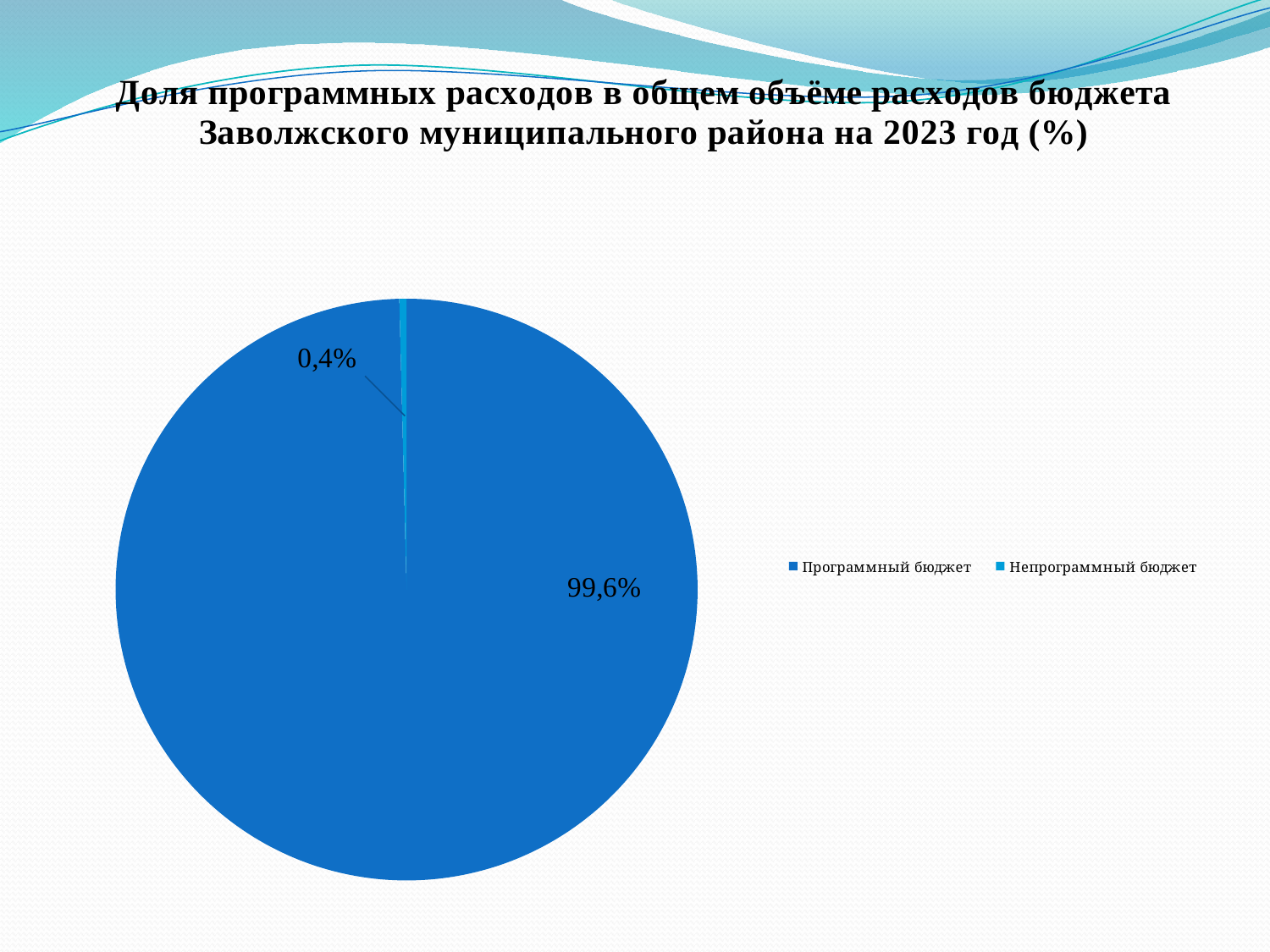

### Chart

| Category | Продажи |
|---|---|
| Программный бюджет  | 99.6 |
| Непрограммный бюджет | 0.4 |